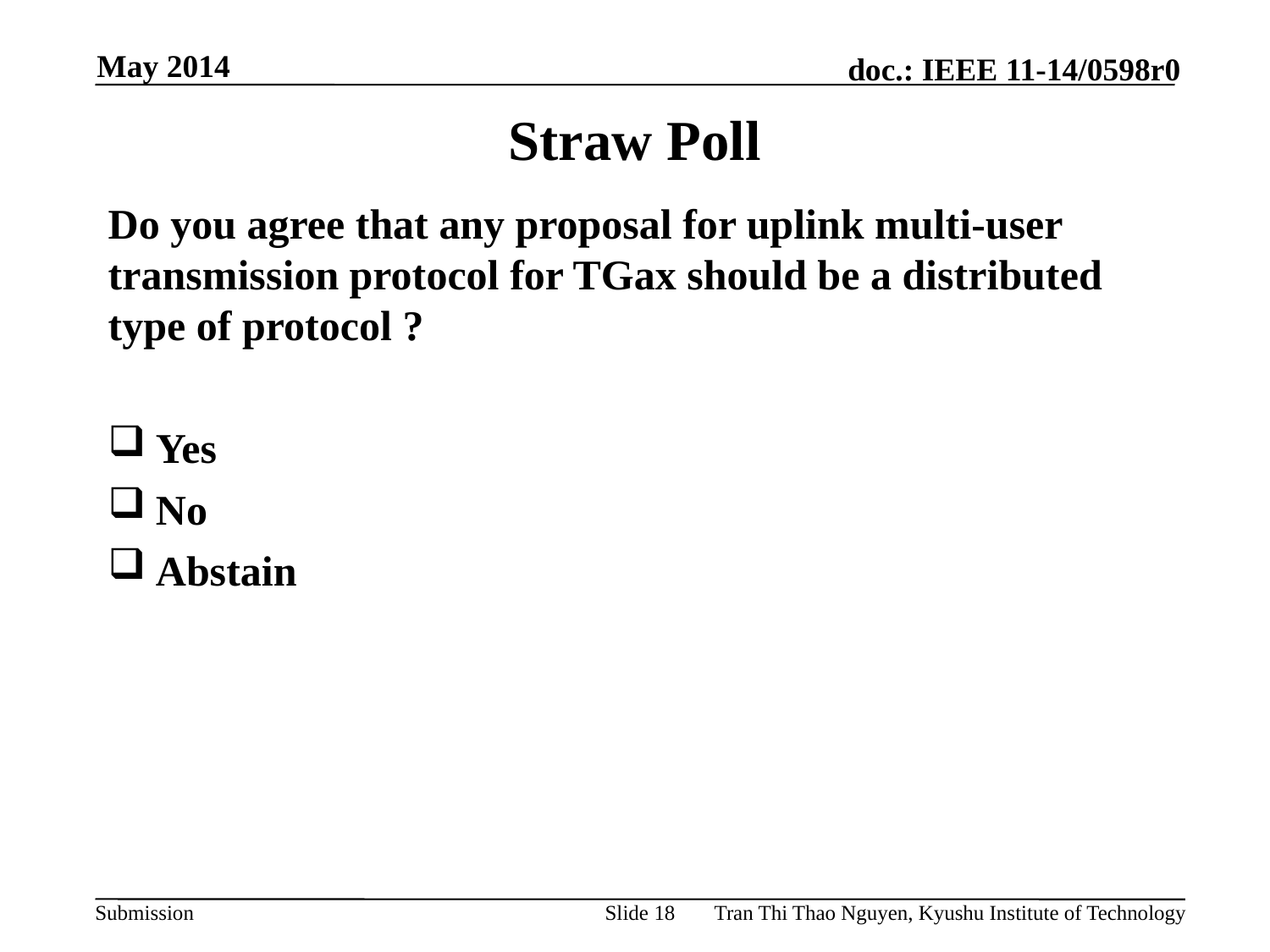

May 2014
# Straw Poll
Do you agree that any proposal for uplink multi-user transmission protocol for TGax should be a distributed type of protocol ?

Yes
No
Abstain

Slide 18
Tran Thi Thao Nguyen, Kyushu Institute of Technology